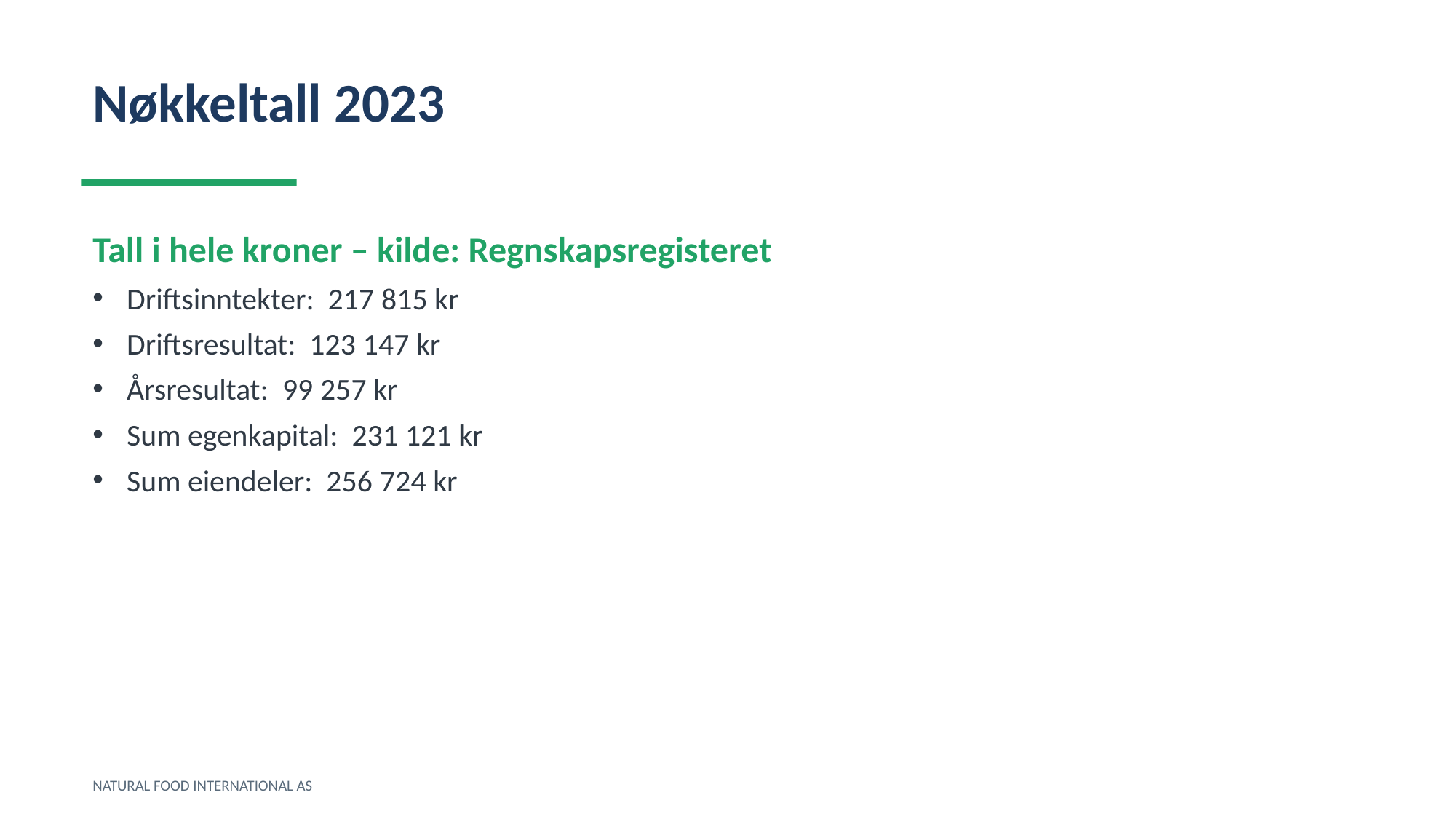

Nøkkeltall 2023

Tall i hele kroner – kilde: Regnskapsregisteret
Driftsinntekter:  217 815 kr
Driftsresultat:  123 147 kr
Årsresultat:  99 257 kr
Sum egenkapital:  231 121 kr
Sum eiendeler:  256 724 kr
NATURAL FOOD INTERNATIONAL AS